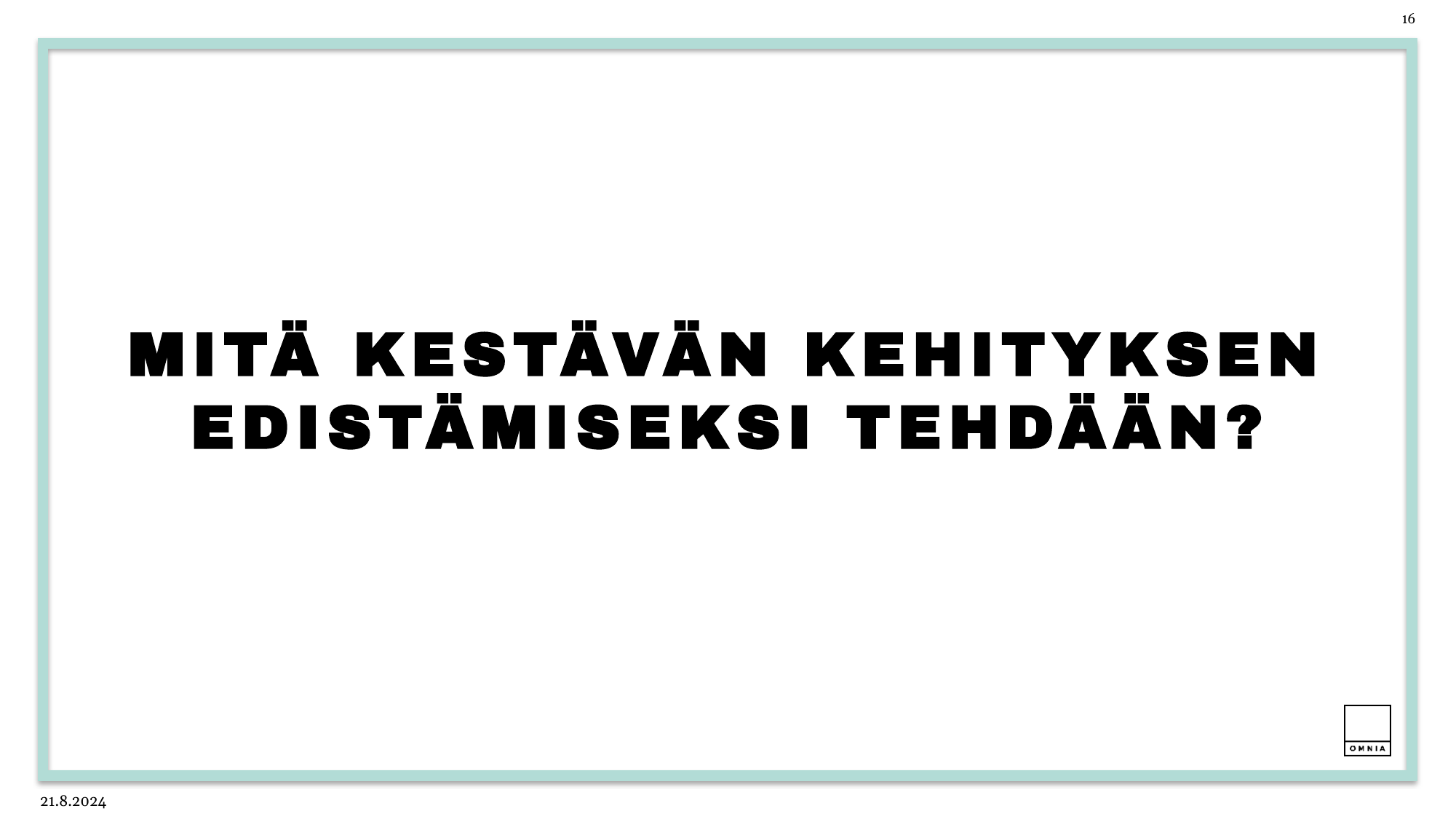

# Mitä kestävän kehityksen edistämiseksi tehdään?
21.8.2024